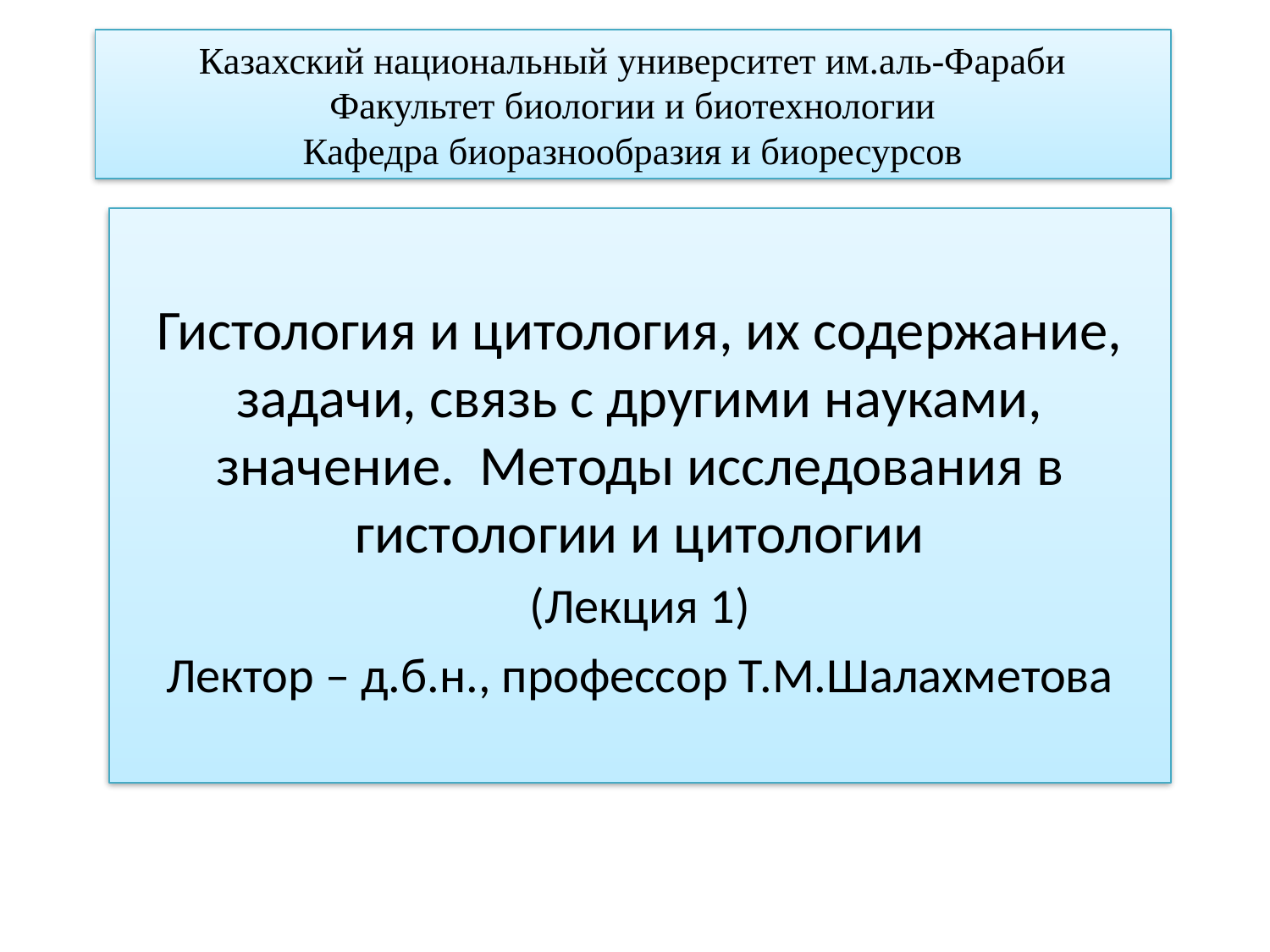

# Казахский национальный университет им.аль-Фараби Факультет биологии и биотехнологии Кафедра биоразнообразия и биоресурсов

Гистология и цитология, их содержание, задачи, связь с другими науками, значение.  Методы исследования в гистологии и цитологии
(Лекция 1)
Лектор – д.б.н., профессор Т.М.Шалахметова